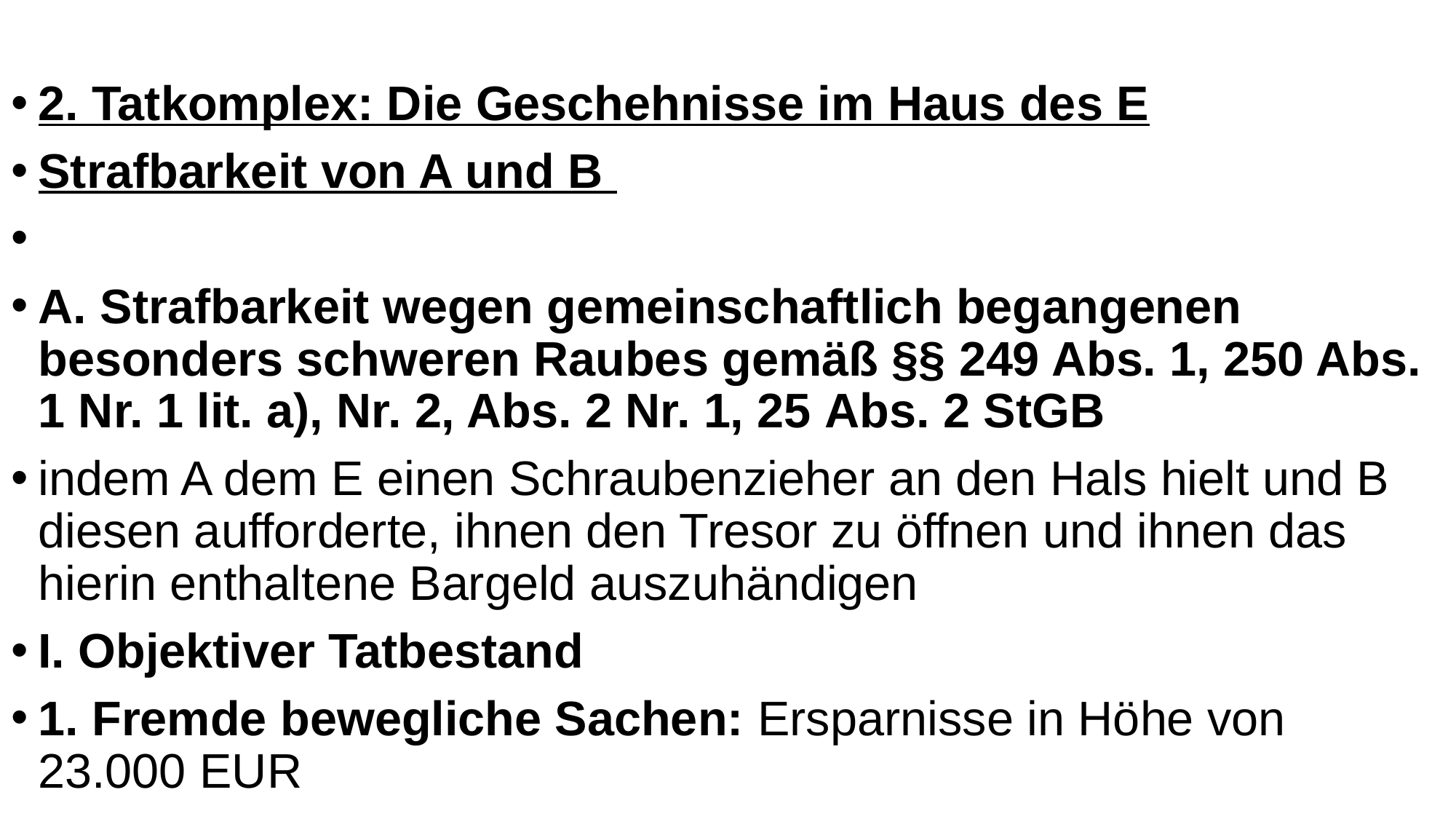

2. Tatkomplex: Die Geschehnisse im Haus des E
Strafbarkeit von A und B

A. Strafbarkeit wegen gemeinschaftlich begangenen besonders schweren Raubes gemäß §§ 249 Abs. 1, 250 Abs. 1 Nr. 1 lit. a), Nr. 2, Abs. 2 Nr. 1, 25 Abs. 2 StGB
indem A dem E einen Schraubenzieher an den Hals hielt und B diesen aufforderte, ihnen den Tresor zu öffnen und ihnen das hierin enthaltene Bargeld auszuhändigen
I. Objektiver Tatbestand
1. Fremde bewegliche Sachen: Ersparnisse in Höhe von 23.000 EUR